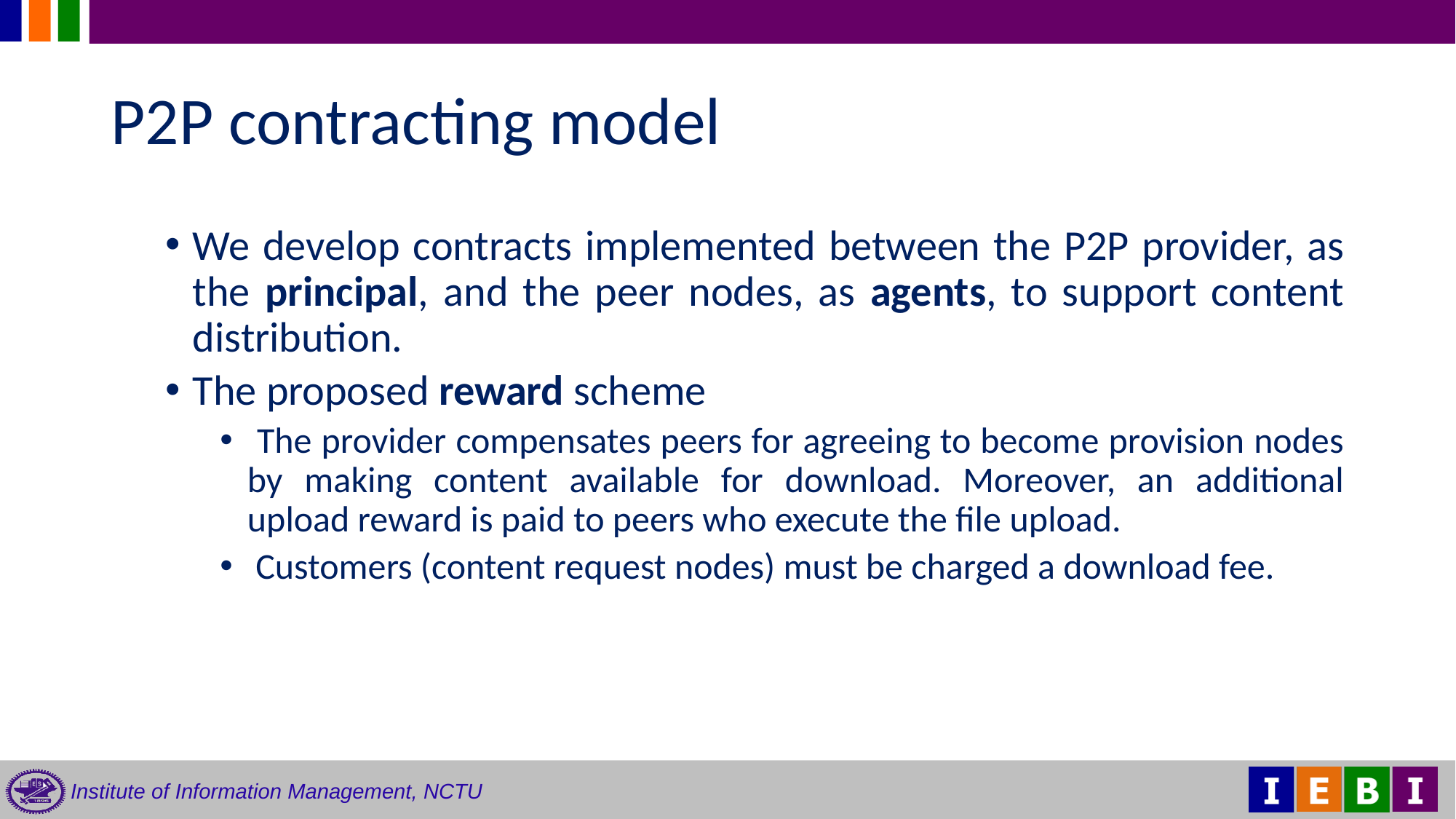

# P2P contracting model
We develop contracts implemented between the P2P provider, as the principal, and the peer nodes, as agents, to support content distribution.
The proposed reward scheme
 The provider compensates peers for agreeing to become provision nodes by making content available for download. Moreover, an additional upload reward is paid to peers who execute the file upload.
 Customers (content request nodes) must be charged a download fee.